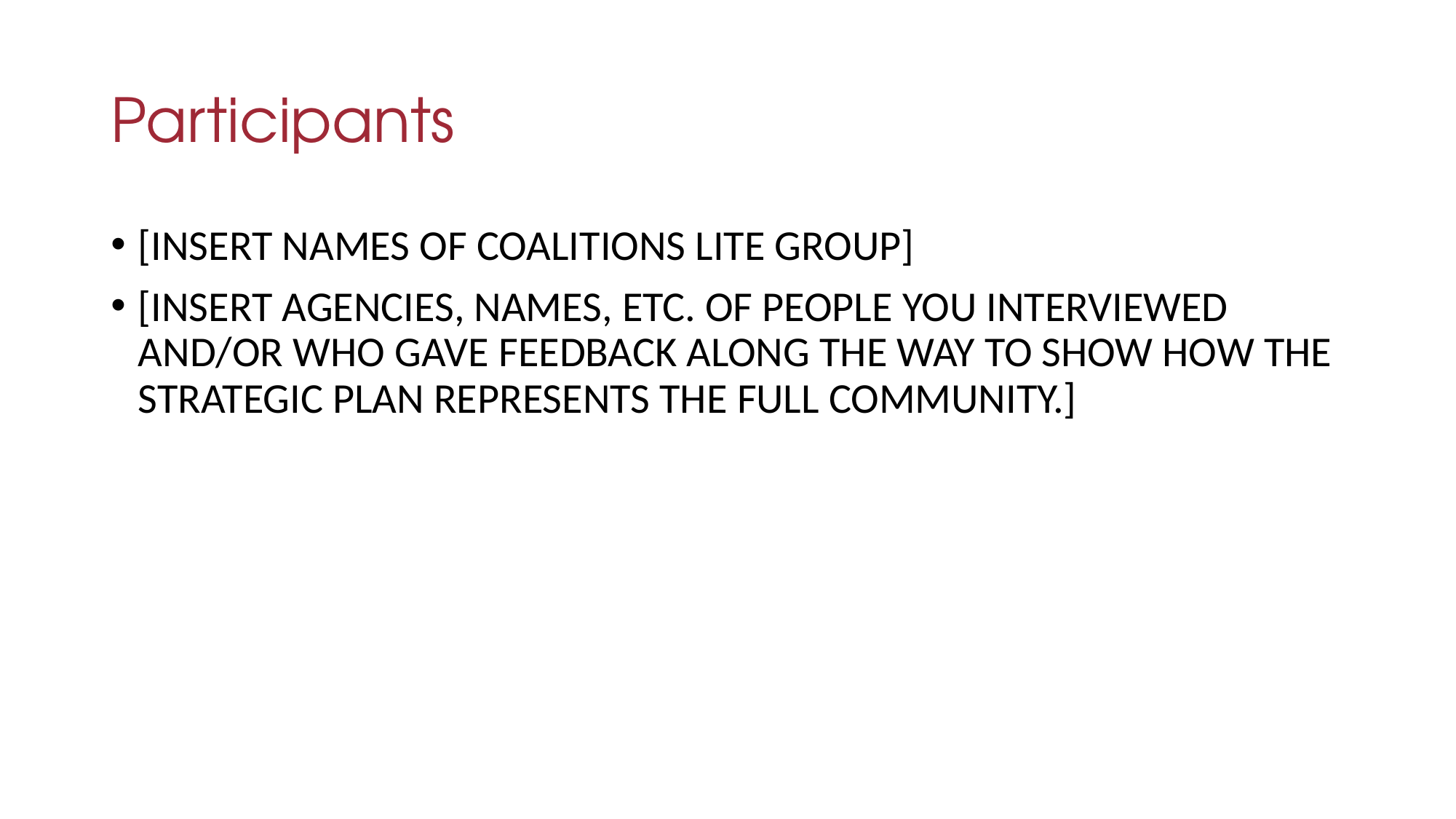

# Participants
[INSERT NAMES OF COALITIONS LITE GROUP]
[INSERT AGENCIES, NAMES, ETC. OF PEOPLE YOU INTERVIEWED AND/OR WHO GAVE FEEDBACK ALONG THE WAY TO SHOW HOW THE STRATEGIC PLAN REPRESENTS THE FULL COMMUNITY.]